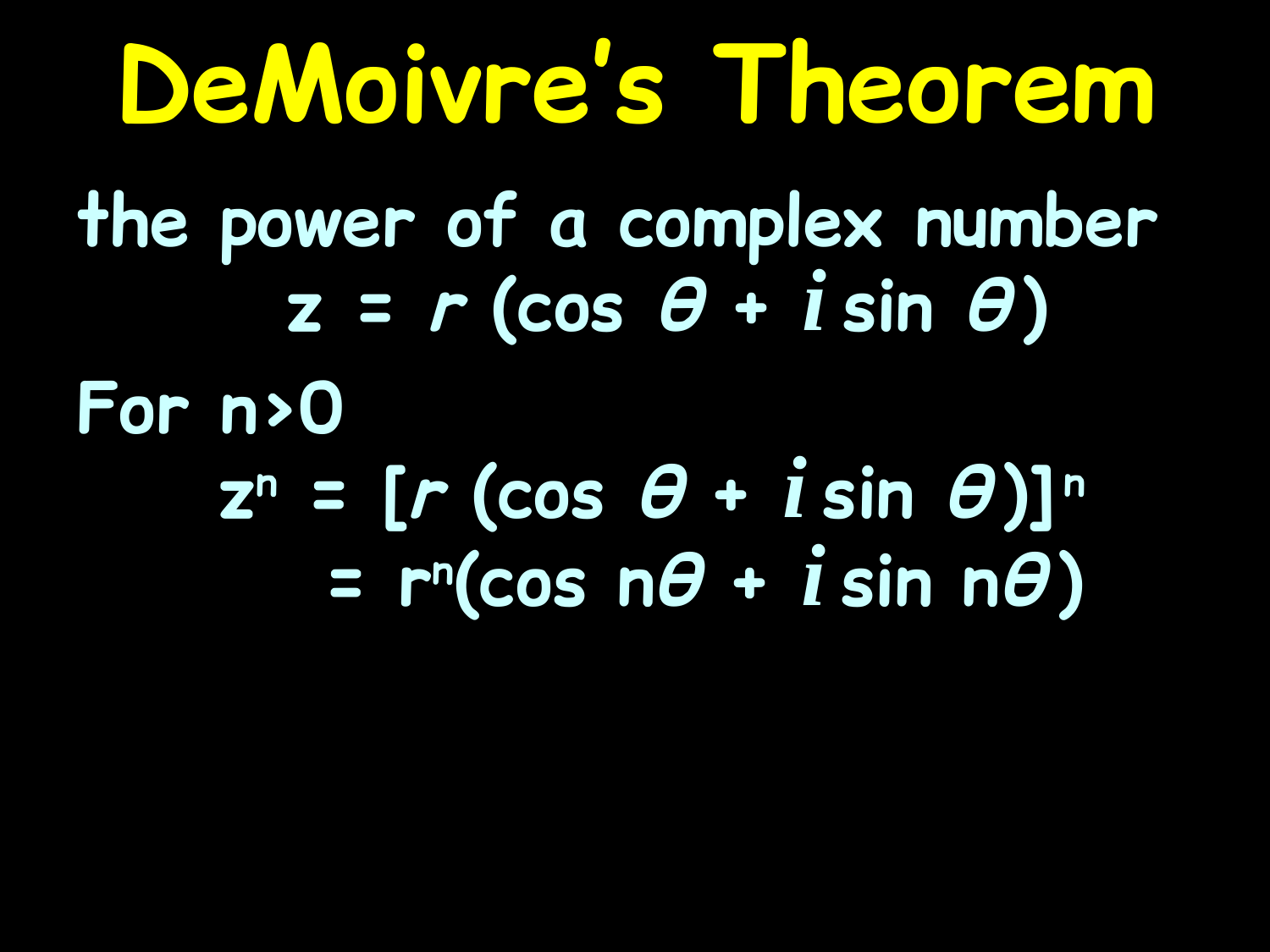

# DeMoivre’s Theorem
the power of a complex number
z = r (cos θ + i sin θ )
For n>0
zn = [r (cos θ + i sin θ )] n
	    = rn(cos nθ + i sin nθ )